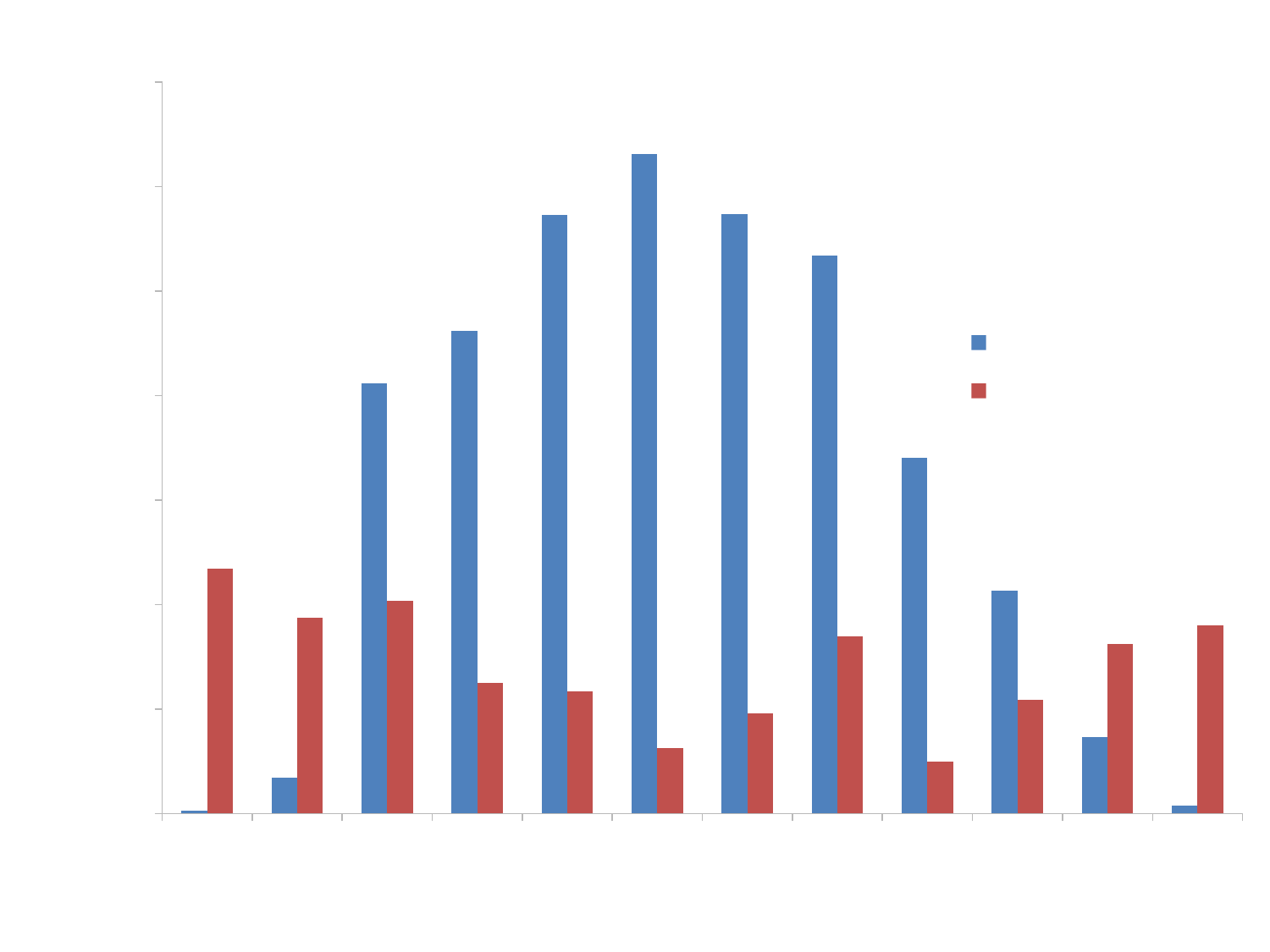

### Chart: Solar Water Heater Natural Gas Analysis

| Category |  |  |
|---|---|---|
| January | 151.70233416549877 | 11727.530793060747 |
| February | 1735.0954470178922 | 9352.680216403696 |
| March | 20601.718773725326 | 10171.594208354403 |
| April | 23096.680376697193 | 6240.807046991011 |
| May | 28651.423880382114 | 5862.059325713809 |
| June | 31551.376536170792 | 3135.758160844581 |
| July | 28689.34946392348 | 4811.119702710403 |
| August | 26725.346030530858 | 8485.996241589199 |
| September | 17016.39664393894 | 2497.687675449655 |
| October | 10662.5069156322 | 5425.305196673432 |
| November | 3673.3636630074348 | 8117.48494521138 |
| December | 380.6103205402247 | 9004.641769824646 |